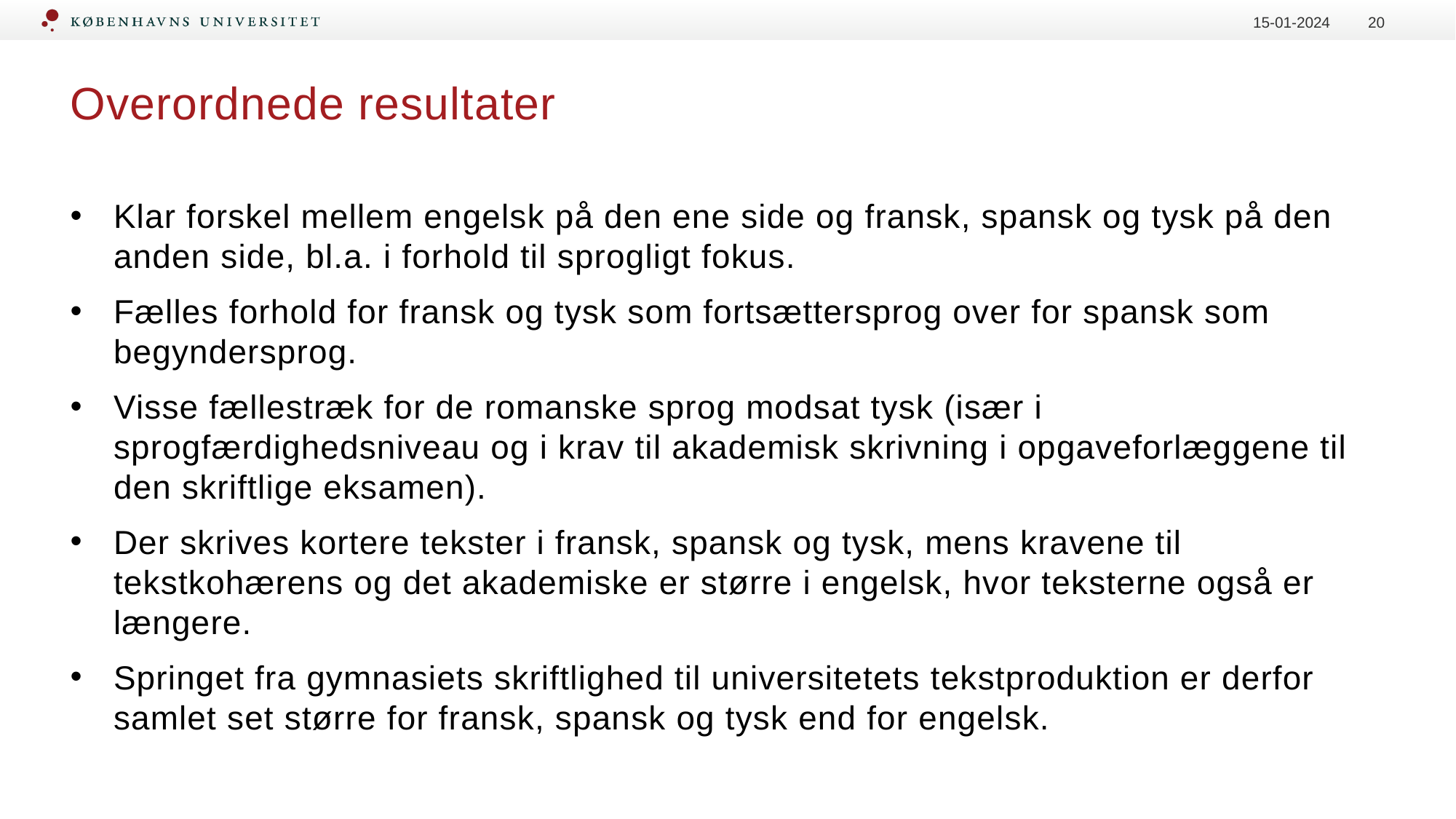

15-01-2024
20
# Overordnede resultater
Klar forskel mellem engelsk på den ene side og fransk, spansk og tysk på den anden side, bl.a. i forhold til sprogligt fokus.
Fælles forhold for fransk og tysk som fortsættersprog over for spansk som begyndersprog.
Visse fællestræk for de romanske sprog modsat tysk (især i sprogfærdighedsniveau og i krav til akademisk skrivning i opgaveforlæggene til den skriftlige eksamen).
Der skrives kortere tekster i fransk, spansk og tysk, mens kravene til tekstkohærens og det akademiske er større i engelsk, hvor teksterne også er længere.
Springet fra gymnasiets skriftlighed til universitetets tekstproduktion er derfor samlet set større for fransk, spansk og tysk end for engelsk.